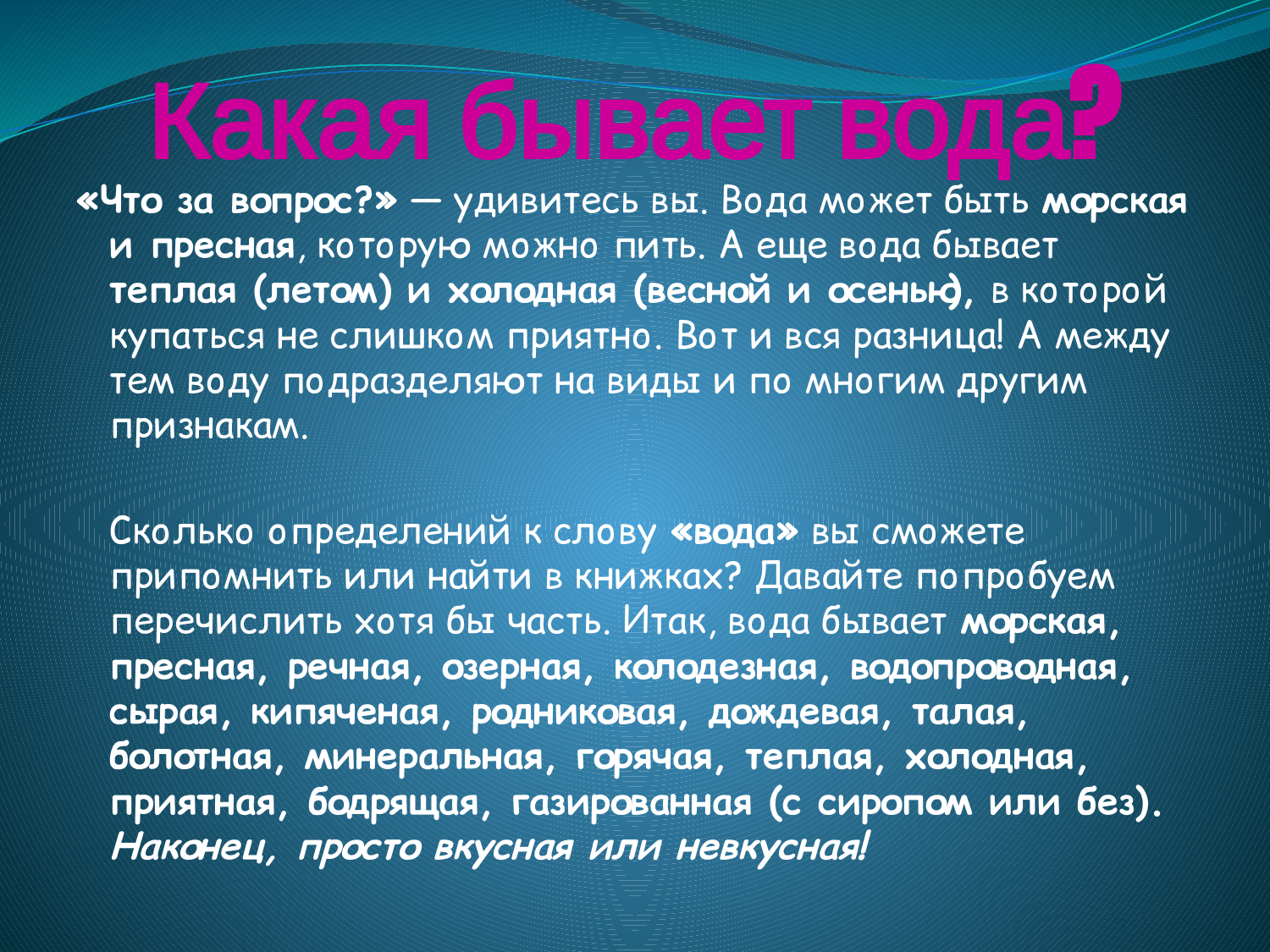

# Какая бывает вода?
«Что за вопрос?» — удивитесь вы. Вода может быть морская и пресная, которую можно пить. А еще вода бывает теплая (летом) и холодная (весной и осенью), в которой купаться не слишком приятно. Вот и вся разница! А между тем воду подразделяют на виды и по многим другим признакам.

   Сколько определений к слову «вода» вы сможете припомнить или найти в книжках? Давайте попробуем перечислить хотя бы часть. Итак, вода бывает морская, пресная, речная, озерная, колодезная, водопроводная, сырая, кипяченая, родниковая, дождевая, талая, болотная, минеральная, горячая, теплая, холодная, приятная, бодрящая, газированная (с сиропом или без). Наконец, просто вкусная или невкусная!